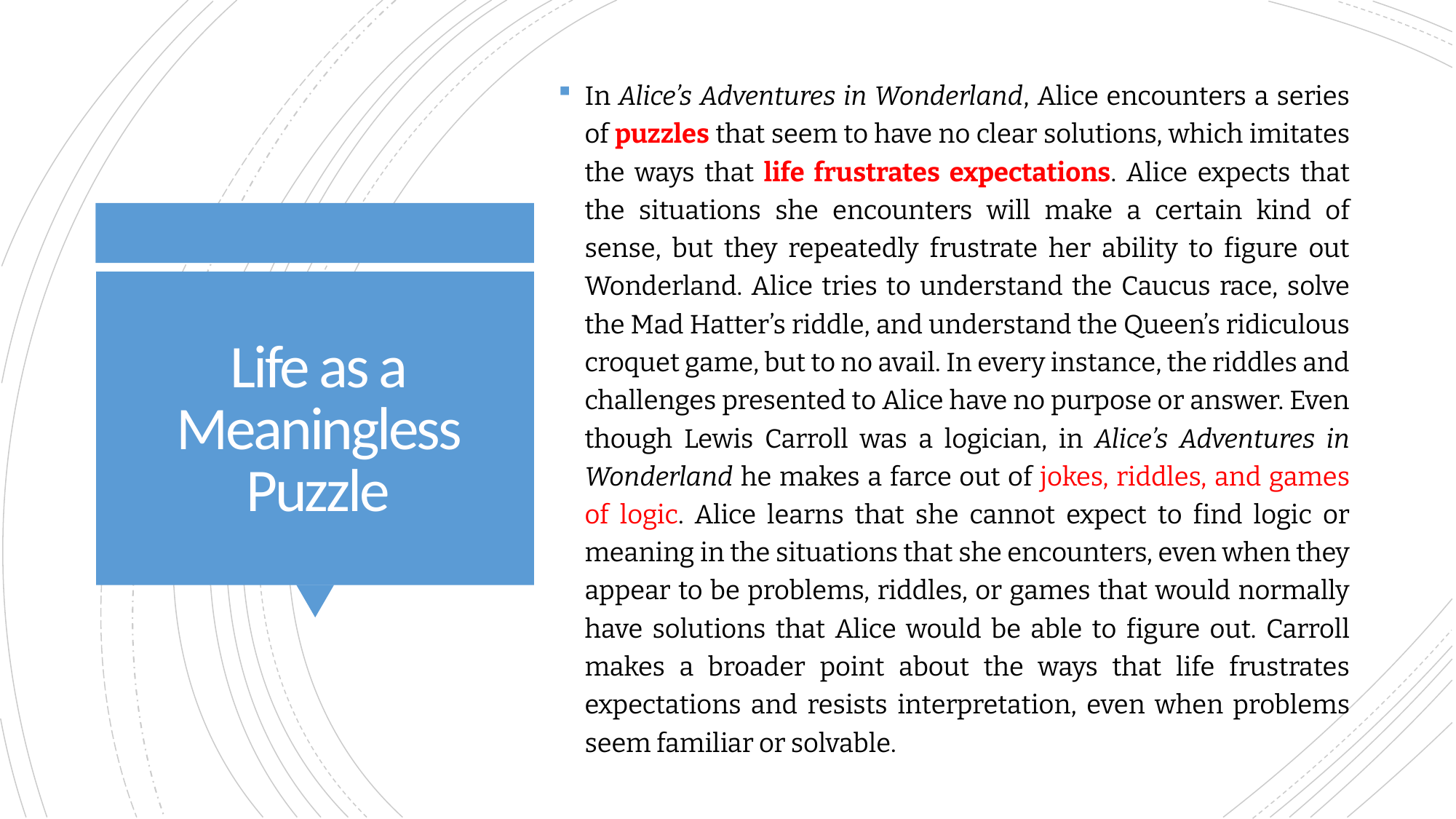

In Alice’s Adventures in Wonderland, Alice encounters a series of puzzles that seem to have no clear solutions, which imitates the ways that life frustrates expectations. Alice expects that the situations she encounters will make a certain kind of sense, but they repeatedly frustrate her ability to figure out Wonderland. Alice tries to understand the Caucus race, solve the Mad Hatter’s riddle, and understand the Queen’s ridiculous croquet game, but to no avail. In every instance, the riddles and challenges presented to Alice have no purpose or answer. Even though Lewis Carroll was a logician, in Alice’s Adventures in Wonderland he makes a farce out of jokes, riddles, and games of logic. Alice learns that she cannot expect to find logic or meaning in the situations that she encounters, even when they appear to be problems, riddles, or games that would normally have solutions that Alice would be able to figure out. Carroll makes a broader point about the ways that life frustrates expectations and resists interpretation, even when problems seem familiar or solvable.
# Life as a Meaningless Puzzle